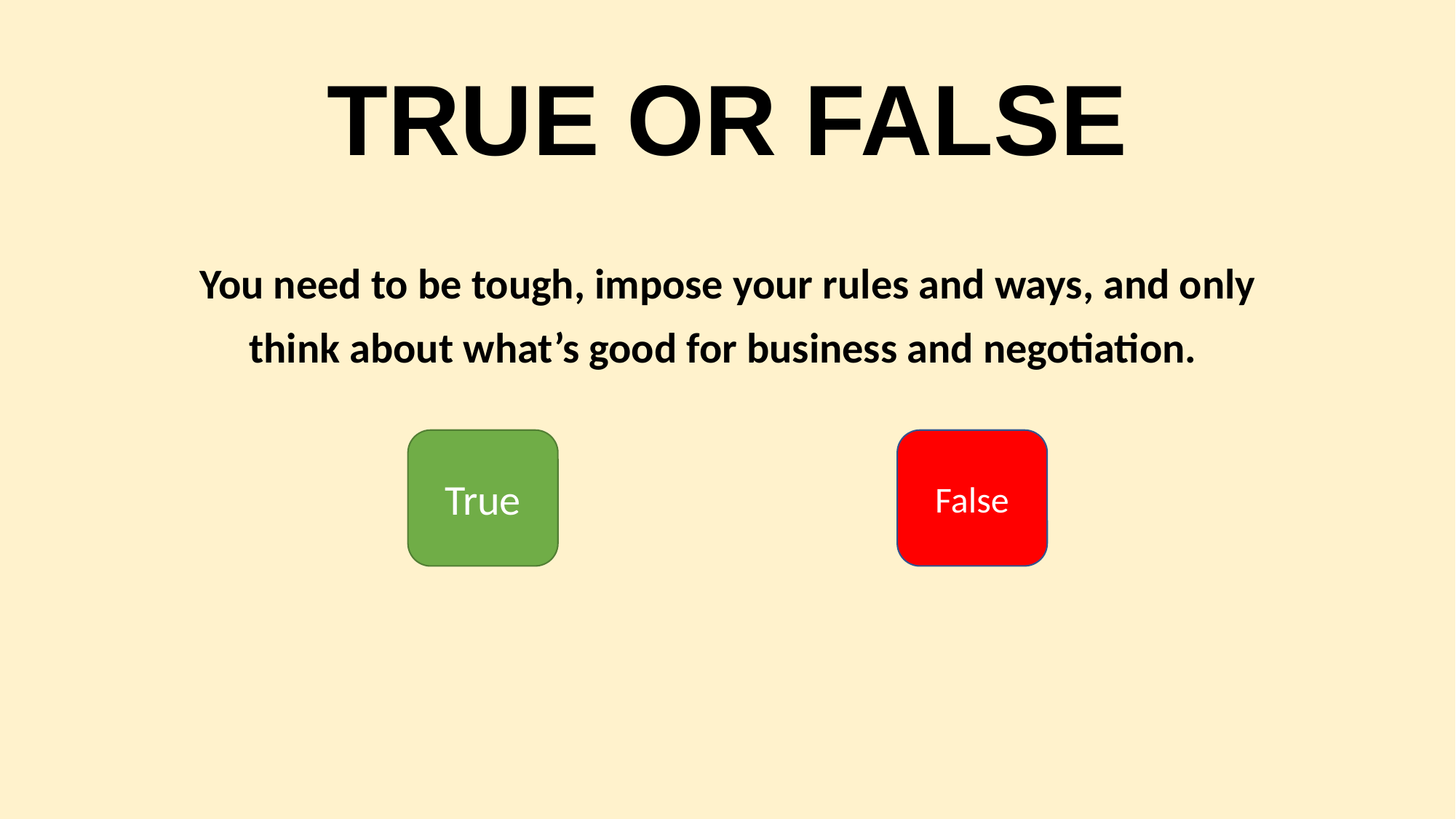

# TRUE OR FALSE
You need to be tough, impose your rules and ways, and only think about what’s good for business and negotiation.
True
False